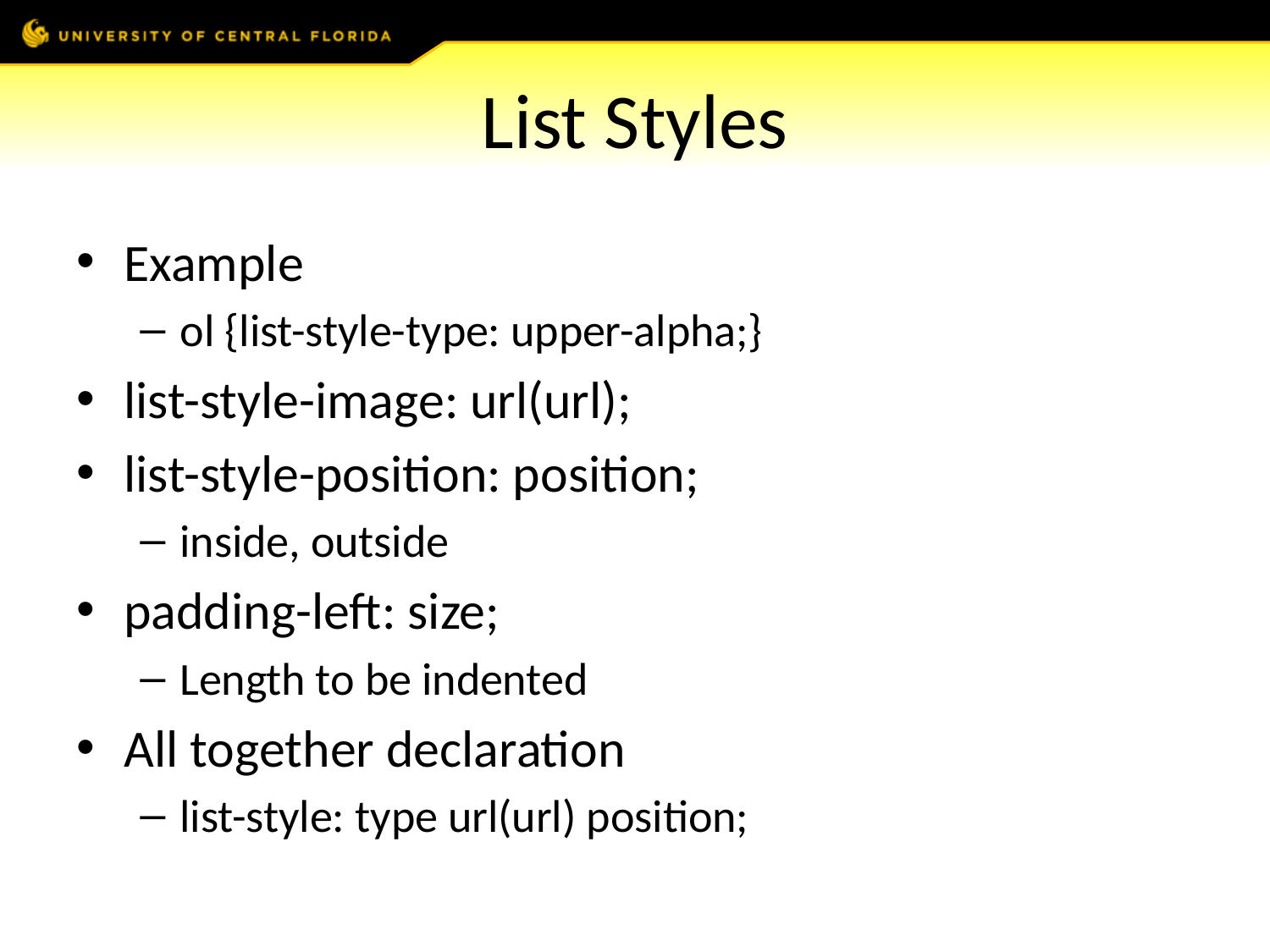

# List Styles
Example
ol {list-style-type: upper-alpha;}
list-style-image: url(url);
list-style-position: position;
inside, outside
padding-left: size;
Length to be indented
All together declaration
list-style: type url(url) position;